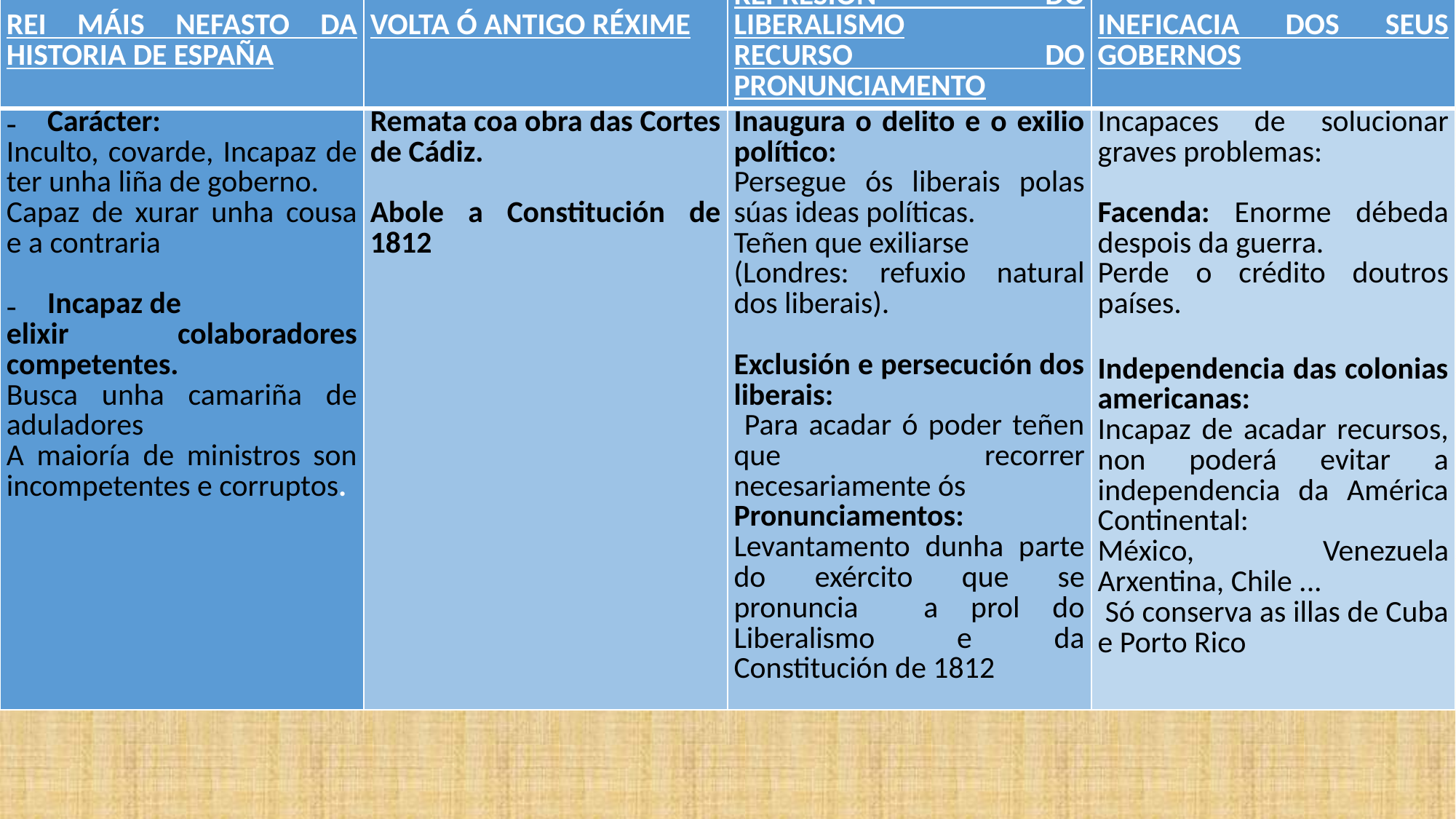

| REI MÁIS NEFASTO DA HISTORIA DE ESPAÑA | VOLTA Ó ANTIGO RÉXIME | REPRESIÓN DO LIBERALISMO RECURSO DO PRONUNCIAMENTO | INEFICACIA DOS SEUS GOBERNOS |
| --- | --- | --- | --- |
| Carácter: Inculto, covarde, Incapaz de ter unha liña de goberno. Capaz de xurar unha cousa e a contraria Incapaz de elixir colaboradores competentes. Busca unha camariña de aduladores A maioría de ministros son incompetentes e corruptos. | Remata coa obra das Cortes de Cádiz.   Abole a Constitución de 1812 | Inaugura o delito e o exilio político: Persegue ós liberais polas súas ideas políticas. Teñen que exiliarse (Londres: refuxio natural dos liberais).   Exclusión e persecución dos liberais: Para acadar ó poder teñen que recorrer necesariamente ós Pronunciamentos: Levantamento dunha parte do exército que se pronuncia a prol do Liberalismo e da Constitución de 1812 | Incapaces de solucionar graves problemas:   Facenda: Enorme débeda despois da guerra. Perde o crédito doutros países.   Independencia das colonias americanas: Incapaz de acadar recursos, non poderá evitar a independencia da América Continental: México, Venezuela Arxentina, Chile ... Só conserva as illas de Cuba e Porto Rico |